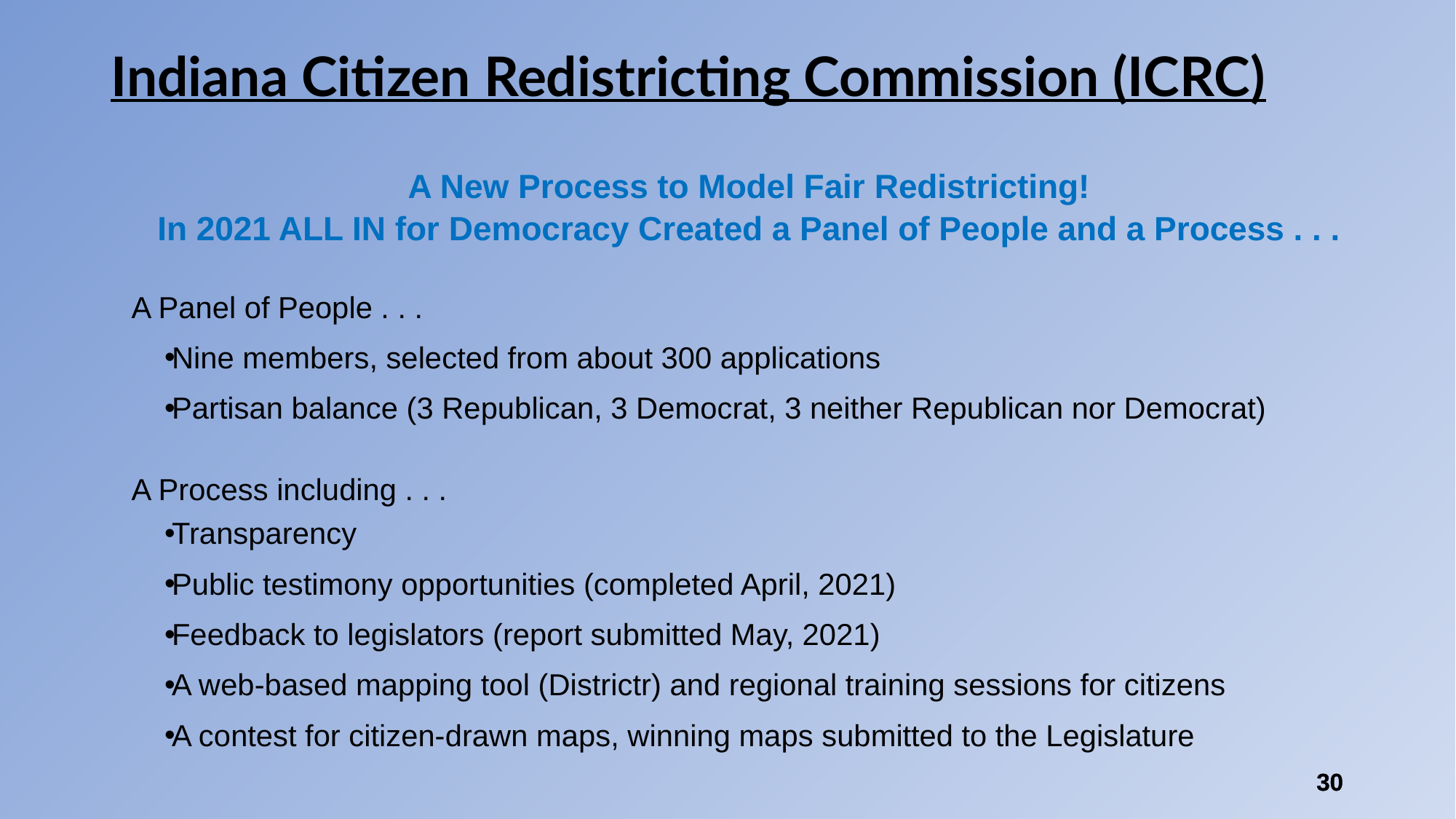

# Indiana Citizen Redistricting Commission (ICRC)
A New Process to Model Fair Redistricting!
In 2021 ALL IN for Democracy Created a Panel of People and a Process . . .
A Panel of People . . .
Nine members, selected from about 300 applications
Partisan balance (3 Republican, 3 Democrat, 3 neither Republican nor Democrat)

A Process including . . .
Transparency
Public testimony opportunities (completed April, 2021)
Feedback to legislators (report submitted May, 2021)
A web-based mapping tool (Districtr) and regional training sessions for citizens
A contest for citizen-drawn maps, winning maps submitted to the Legislature